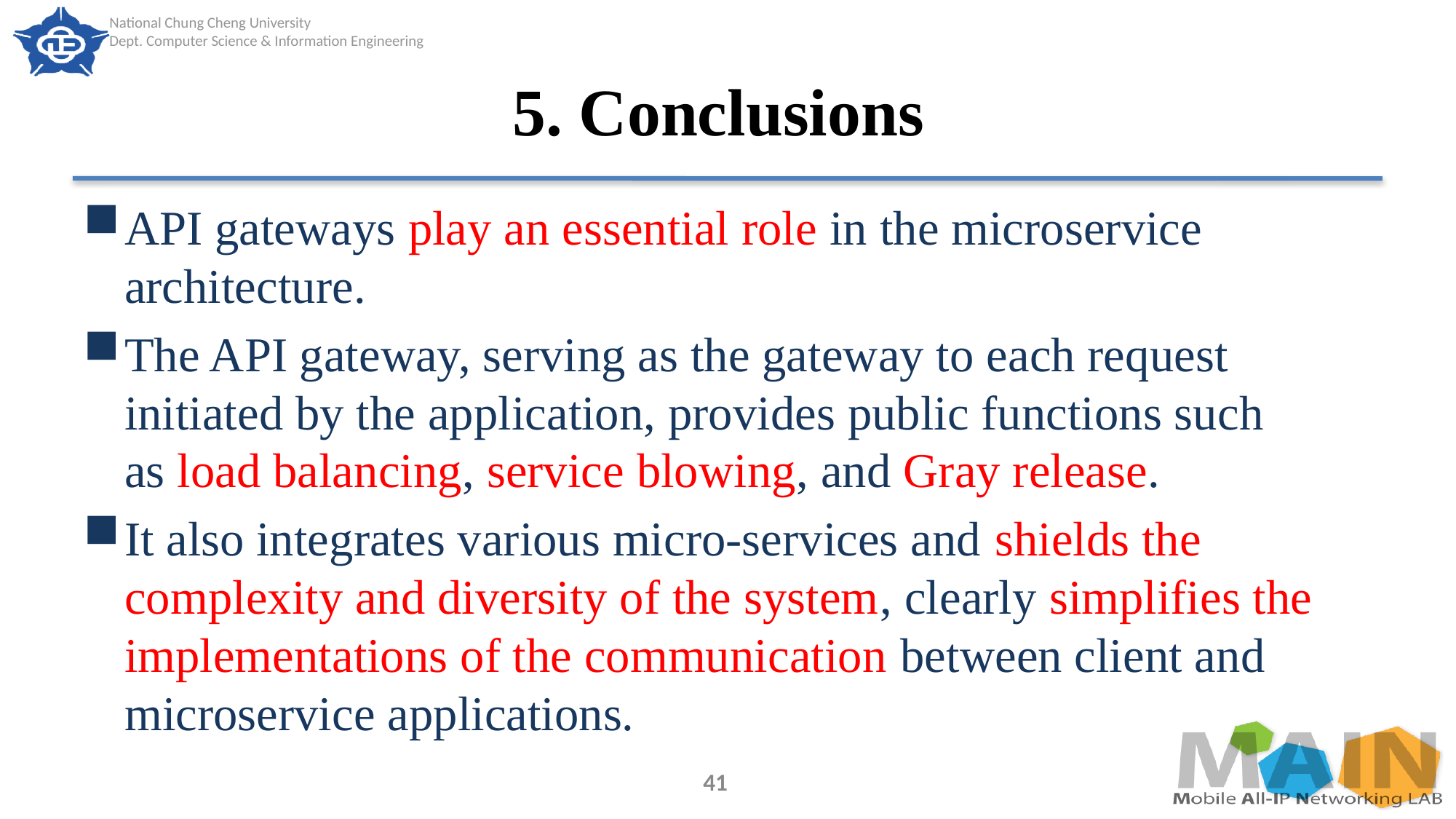

# 5. Conclusions
API gateways play an essential role in the microservice architecture.
The API gateway, serving as the gateway to each request initiated by the application, provides public functions such as load balancing, service blowing, and Gray release.
It also integrates various micro-services and shields the complexity and diversity of the system, clearly simplifies the implementations of the communication between client and microservice applications.
41